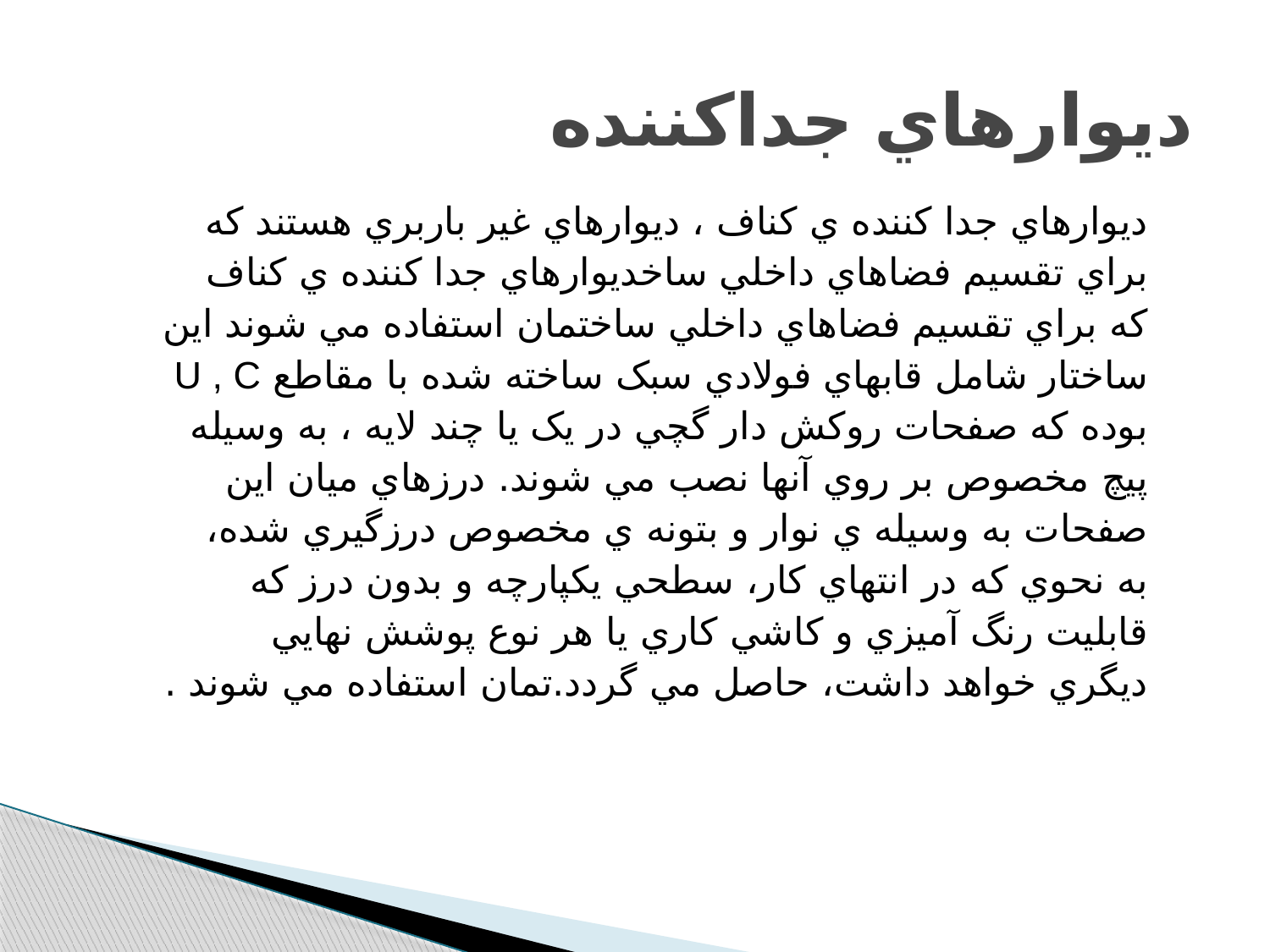

# ديوارهاي جداکننده
ديوارهاي جدا کننده ي کناف ، ديوارهاي غير باربري هستند که
براي تقسيم فضاهاي داخلي ساخديوارهاي جدا کننده ي کناف
که براي تقسيم فضاهاي داخلي ساختمان استفاده مي شوند اين
ساختار شامل قابهاي فولادي سبک ساخته شده با مقاطع U , C
بوده که صفحات روکش دار گچي در يک يا چند لايه ، به وسيله
پيچ مخصوص بر روي آنها نصب مي شوند. درزهاي ميان اين
صفحات به وسيله ي نوار و بتونه ي مخصوص درزگيري شده،
به نحوي که در انتهاي کار، سطحي يکپارچه و بدون درز که
قابليت رنگ آميزي و کاشي کاري يا هر نوع پوشش نهايي
ديگري خواهد داشت، حاصل مي گردد.تمان استفاده مي شوند .